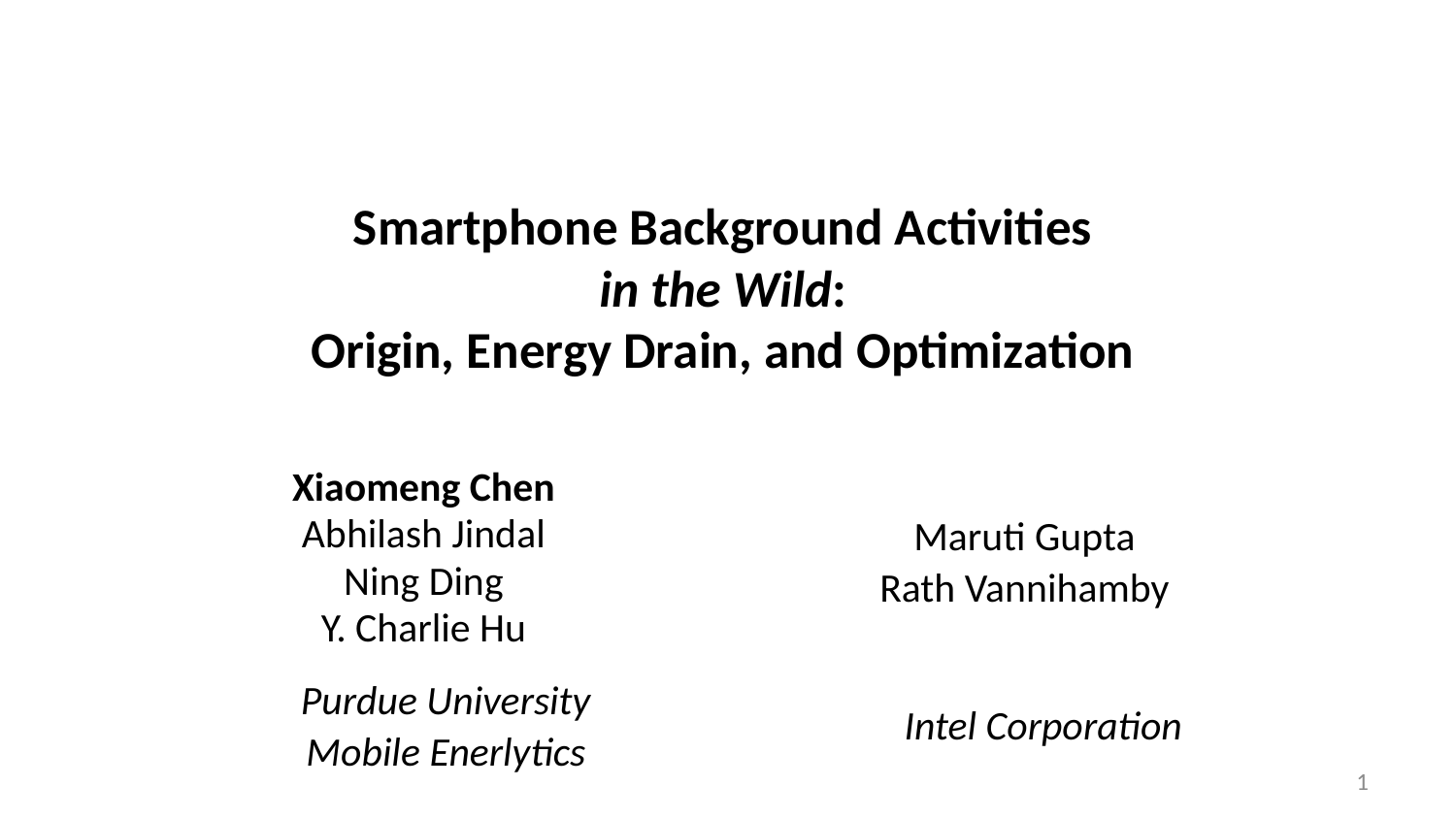

# Smartphone Background Activities in the Wild: Origin, Energy Drain, and Optimization
Xiaomeng Chen
Abhilash Jindal
Ning Ding
Y. Charlie Hu
Maruti Gupta
Rath Vannihamby
Purdue University
Mobile Enerlytics
Intel Corporation
1